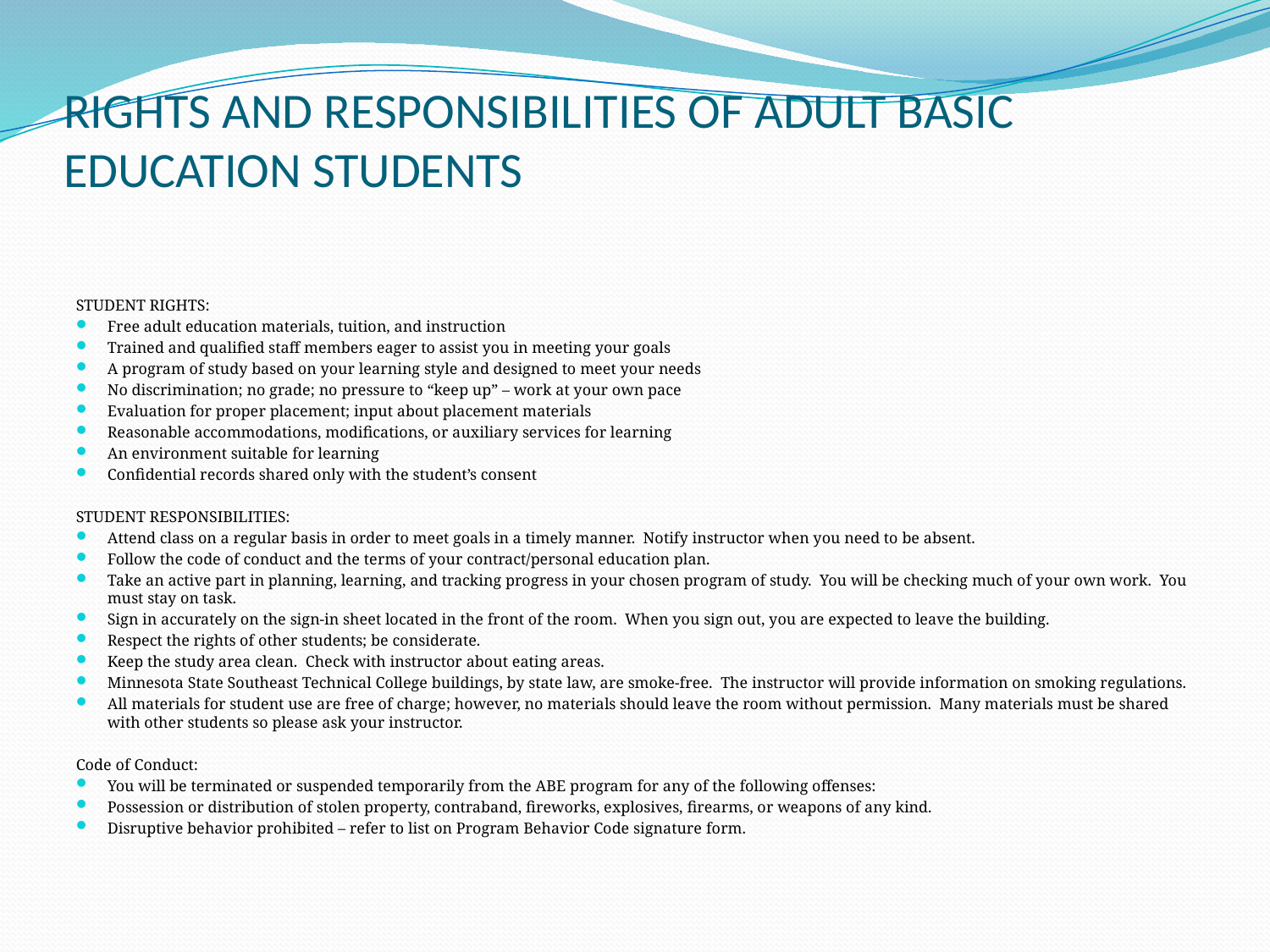

# RIGHTS AND RESPONSIBILITIES OF ADULT BASIC EDUCATION STUDENTS

STUDENT RIGHTS:
Free adult education materials, tuition, and instruction
Trained and qualified staff members eager to assist you in meeting your goals
A program of study based on your learning style and designed to meet your needs
No discrimination; no grade; no pressure to “keep up” – work at your own pace
Evaluation for proper placement; input about placement materials
Reasonable accommodations, modifications, or auxiliary services for learning
An environment suitable for learning
Confidential records shared only with the student’s consent

STUDENT RESPONSIBILITIES:
Attend class on a regular basis in order to meet goals in a timely manner.  Notify instructor when you need to be absent.
Follow the code of conduct and the terms of your contract/personal education plan.
Take an active part in planning, learning, and tracking progress in your chosen program of study.  You will be checking much of your own work.  You must stay on task.
Sign in accurately on the sign-in sheet located in the front of the room.  When you sign out, you are expected to leave the building.
Respect the rights of other students; be considerate.
Keep the study area clean.  Check with instructor about eating areas.
Minnesota State Southeast Technical College buildings, by state law, are smoke-free.  The instructor will provide information on smoking regulations.
All materials for student use are free of charge; however, no materials should leave the room without permission.  Many materials must be shared with other students so please ask your instructor.

Code of Conduct:
You will be terminated or suspended temporarily from the ABE program for any of the following offenses:
Possession or distribution of stolen property, contraband, fireworks, explosives, firearms, or weapons of any kind.
Disruptive behavior prohibited – refer to list on Program Behavior Code signature form.